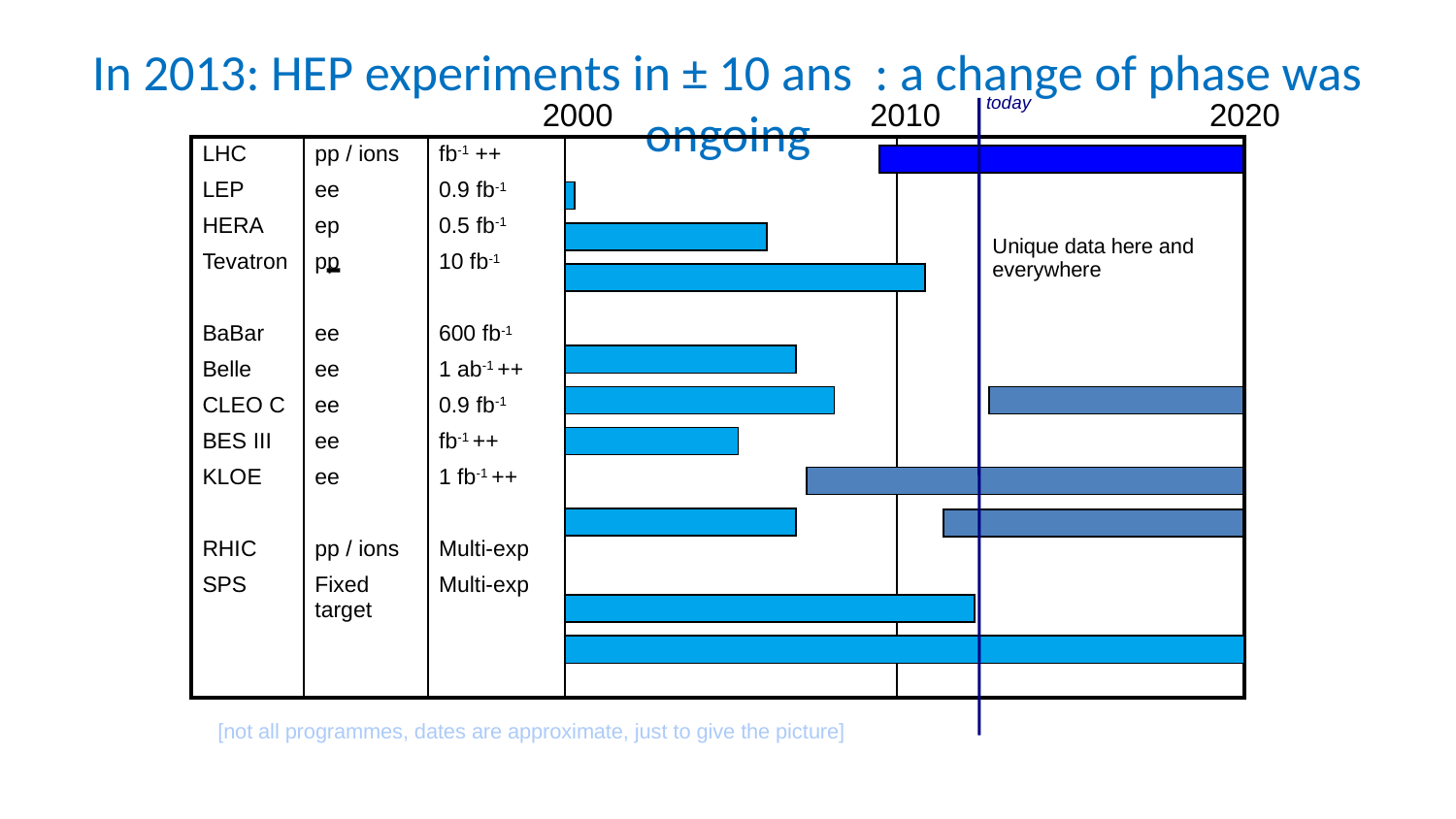

# In 2013: HEP experiments in ± 10 ans  : a change of phase was ongoing
today
2000
2010
2020

| LHC LEP HERA Tevatron BaBar Belle CLEO C BES III KLOE RHIC SPS | pp / ions ee ep pp ee ee ee ee ee pp / ions Fixed target | fb-1 ++ 0.9 fb-1 0.5 fb-1 10 fb-1 600 fb-1 1 ab-1 ++ 0.9 fb-1 fb-1 ++ 1 fb-1 ++ Multi-exp Multi-exp |  |  |
| --- | --- | --- | --- | --- |

Unique data here and everywhere

[not all programmes, dates are approximate, just to give the picture]